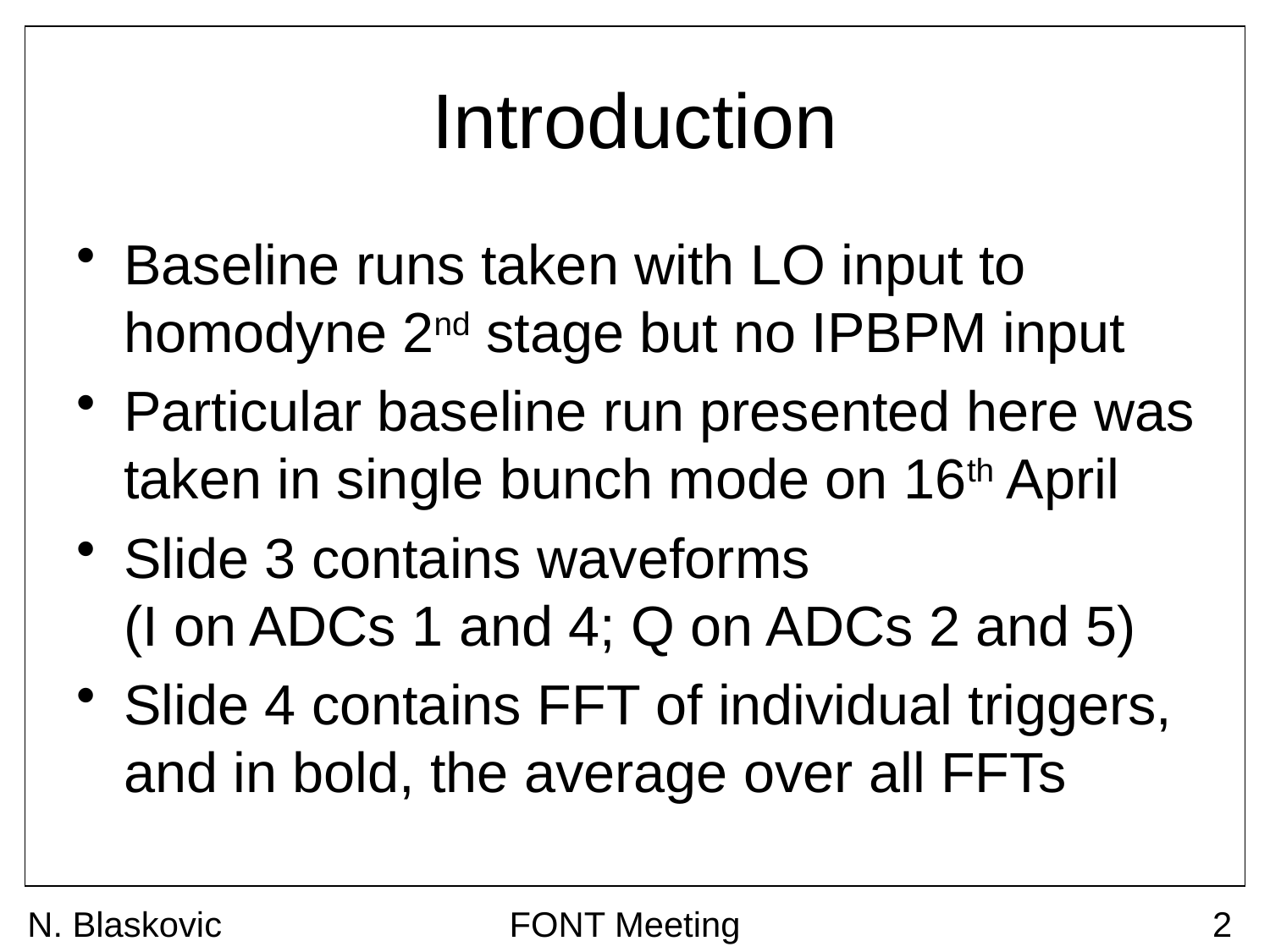

# Introduction
Baseline runs taken with LO input to homodyne 2nd stage but no IPBPM input
Particular baseline run presented here was taken in single bunch mode on 16th April
Slide 3 contains waveforms
(I on ADCs 1 and 4; Q on ADCs 2 and 5)
Slide 4 contains FFT of individual triggers, and in bold, the average over all FFTs
N. Blaskovic
FONT Meeting
2